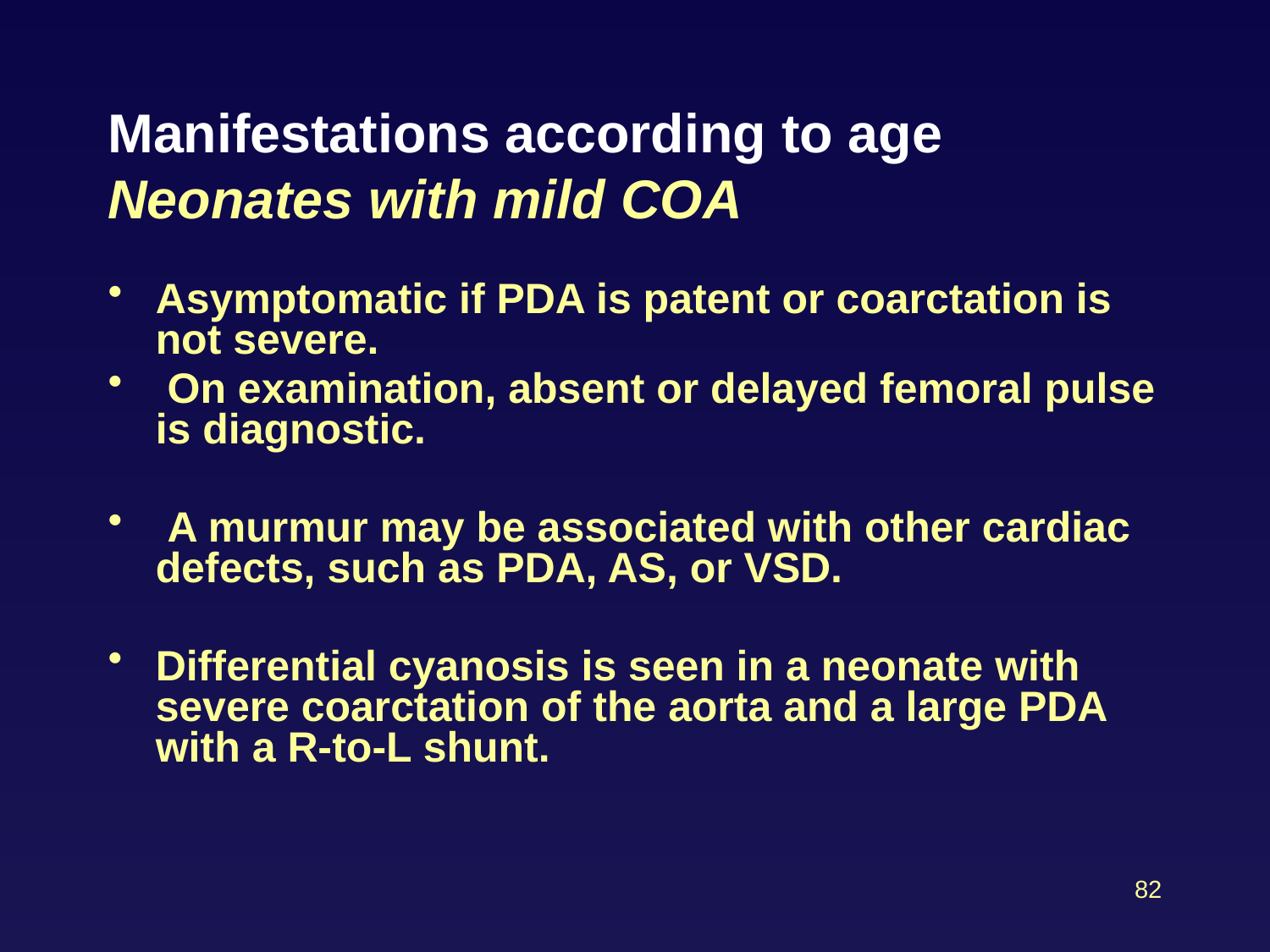

# Manifestations according to age Neonates with mild COA
Asymptomatic if PDA is patent or coarctation is not severe.
 On examination, absent or delayed femoral pulse is diagnostic.

 A murmur may be associated with other cardiac defects, such as PDA, AS, or VSD.

Differential cyanosis is seen in a neonate with severe coarctation of the aorta and a large PDA with a R-to-L shunt.
82